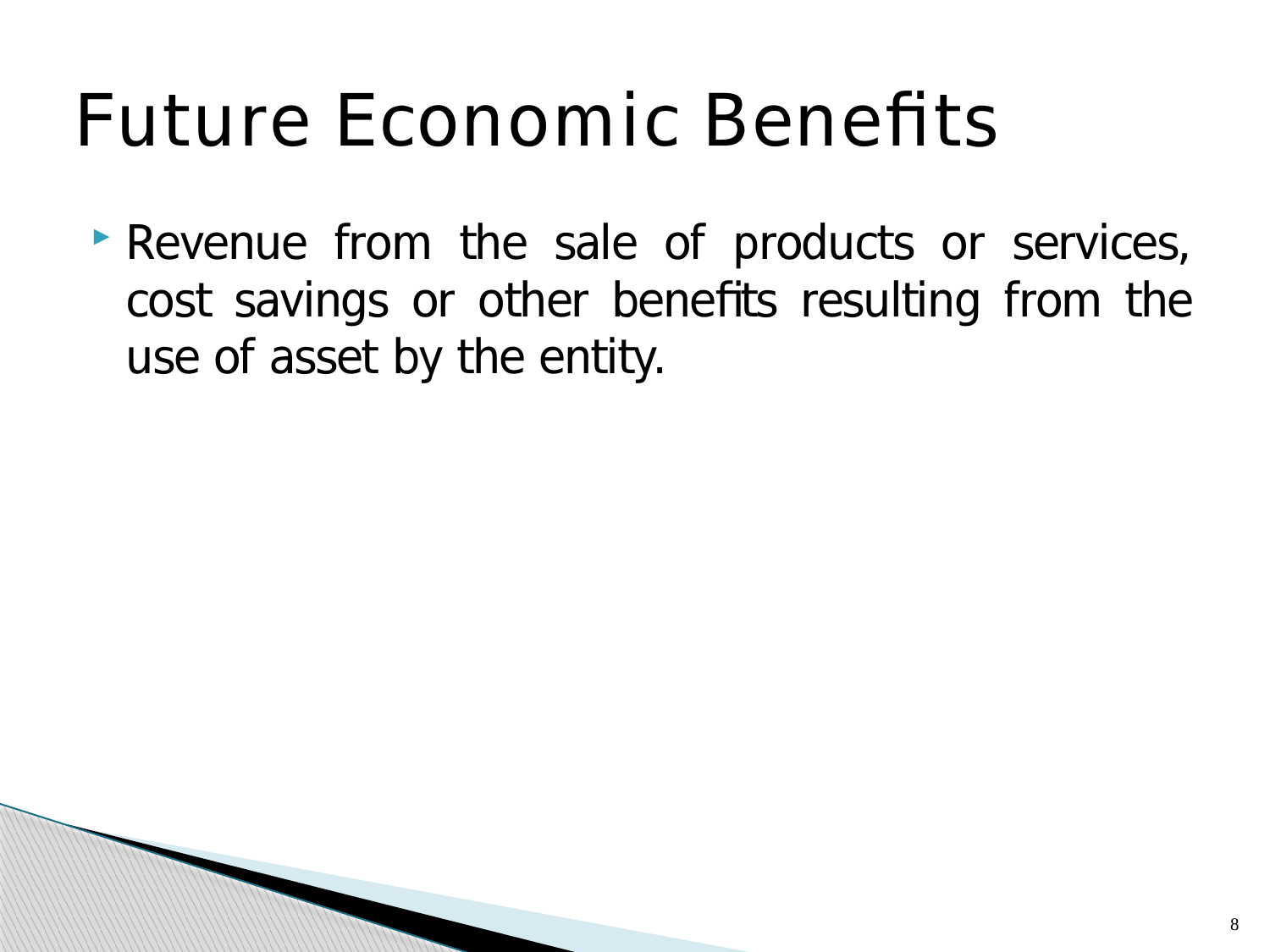

# Future Economic Benefits
Revenue from the sale of products or services, cost savings or other benefits resulting from the use of asset by the entity.

8